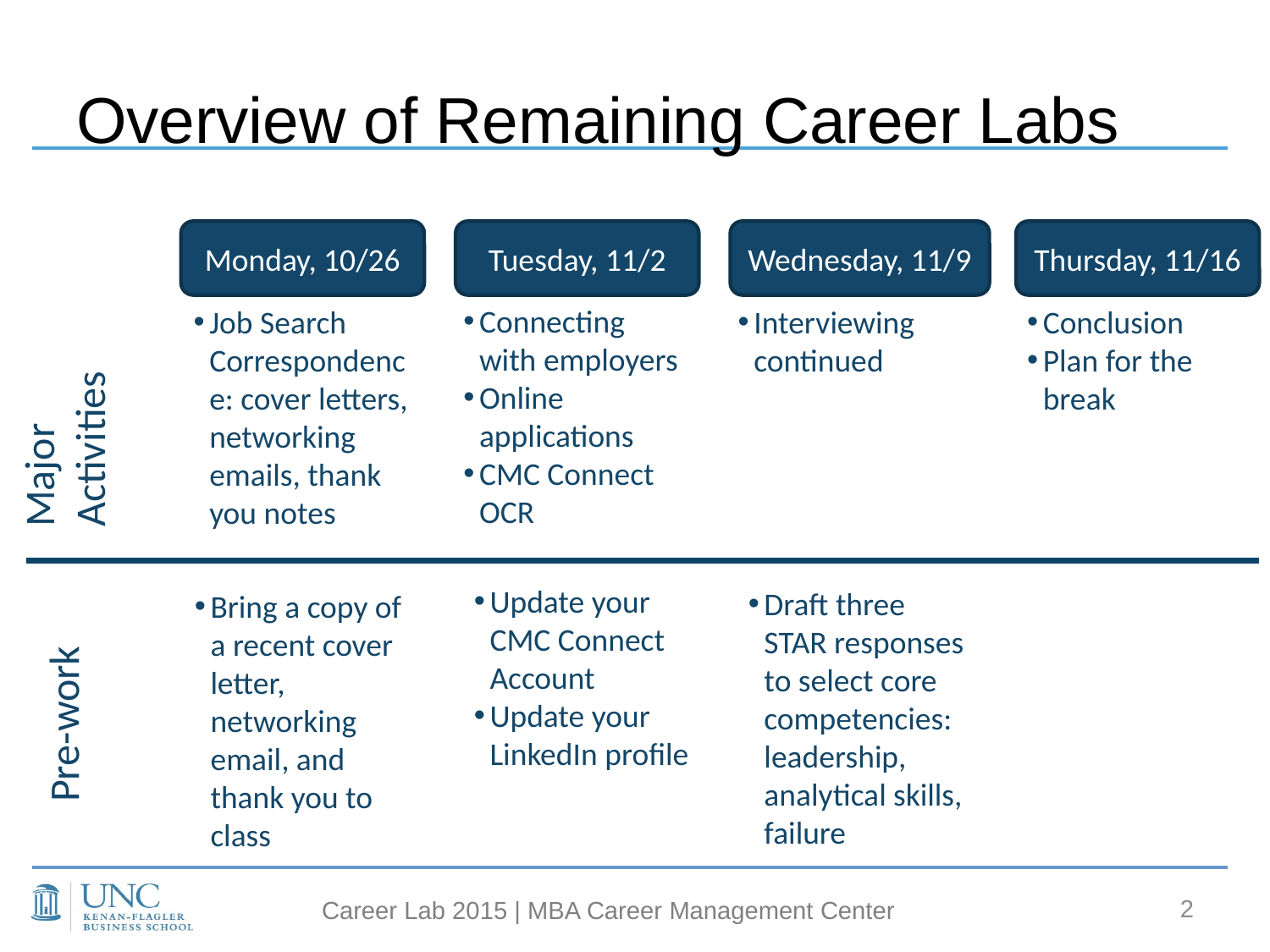

# Overview of Remaining Career Labs
Monday, 10/26
Tuesday, 11/2
Wednesday, 11/9
Thursday, 11/16
Connecting with employers
Online applications
CMC Connect OCR
Interviewing continued
Conclusion
Plan for the break
Job Search Correspondence: cover letters, networking emails, thank you notes
Major Activities
Update your CMC Connect Account
Update your LinkedIn profile
Draft three STAR responses to select core competencies: leadership, analytical skills, failure
Bring a copy of a recent cover letter, networking email, and thank you to class
Pre-work
2